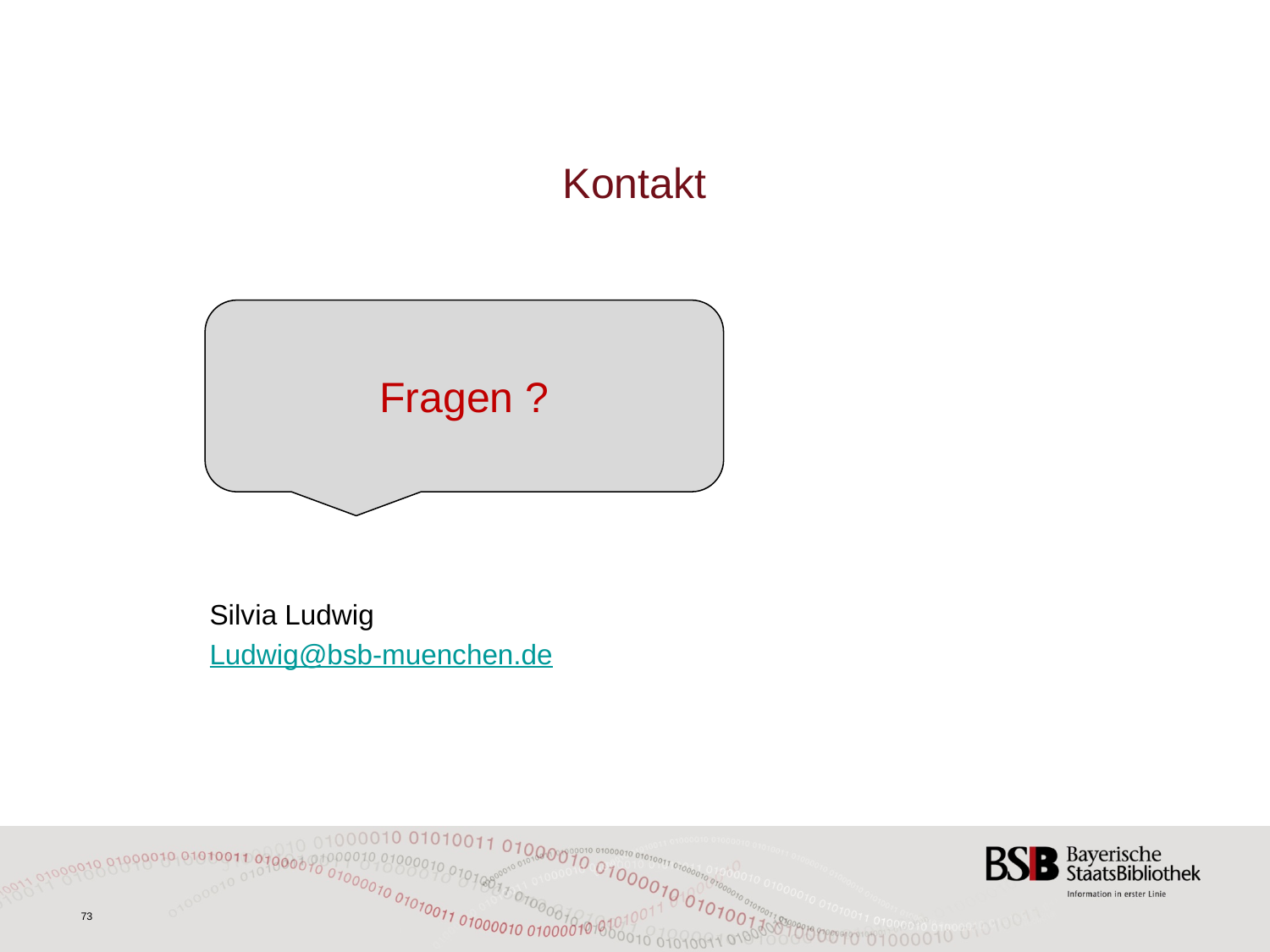

# Kontakt

	Silvia Ludwig
	Ludwig@bsb-muenchen.de

Fragen ?
73